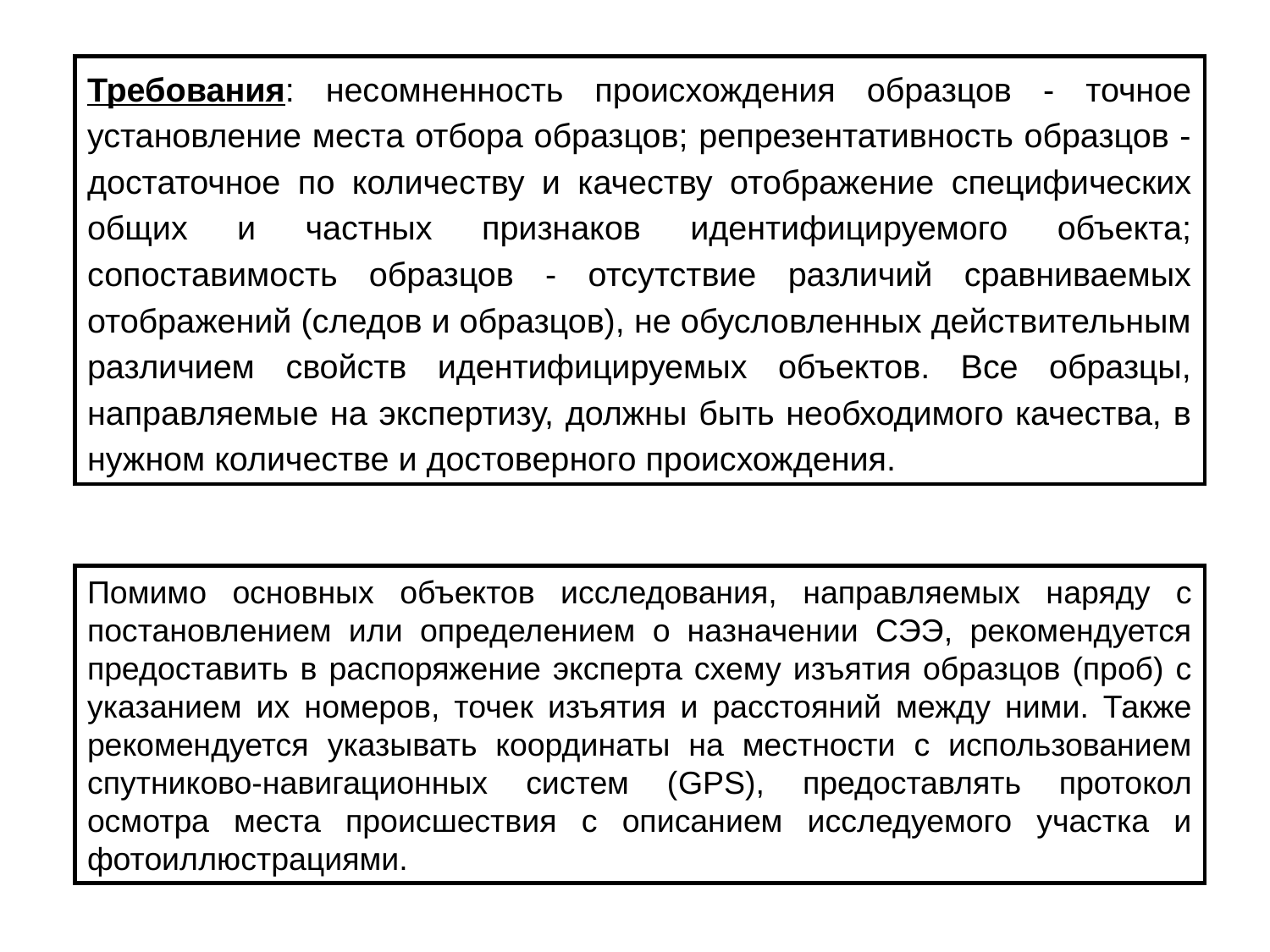

Требования: несомненность происхождения образцов - точное установление места отбора образцов; репрезентативность образцов - достаточное по количеству и качеству отображение специфических общих и частных признаков идентифицируемого объекта; сопоставимость образцов - отсутствие различий сравниваемых отображений (следов и образцов), не обусловленных действительным различием свойств идентифицируемых объектов. Все образцы, направляемые на экспертизу, должны быть необходимого качества, в нужном количестве и достоверного происхождения.
Помимо основных объектов исследования, направляемых наряду с постановлением или определением о назначении СЭЭ, рекомендуется предоставить в распоряжение эксперта схему изъятия образцов (проб) с указанием их номеров, точек изъятия и расстояний между ними. Также рекомендуется указывать координаты на местности с использованием спутниково-навигационных систем (GPS), предоставлять протокол осмотра места происшествия с описанием исследуемого участка и фотоиллюстрациями.